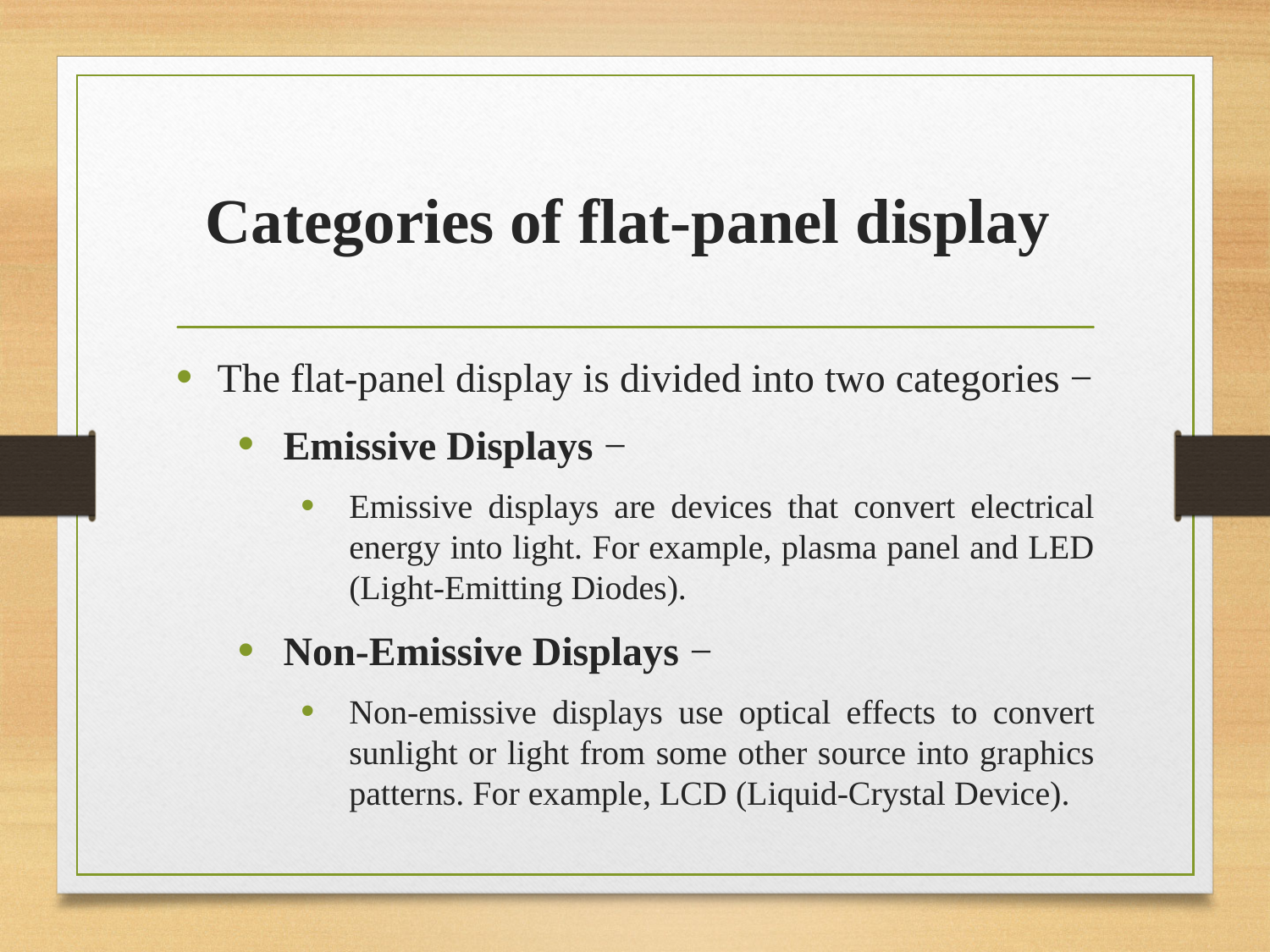

# Categories of flat-panel display
The flat-panel display is divided into two categories −
Emissive Displays −
Emissive displays are devices that convert electrical energy into light. For example, plasma panel and LED (Light-Emitting Diodes).
Non-Emissive Displays −
Non-emissive displays use optical effects to convert sunlight or light from some other source into graphics patterns. For example, LCD (Liquid-Crystal Device).